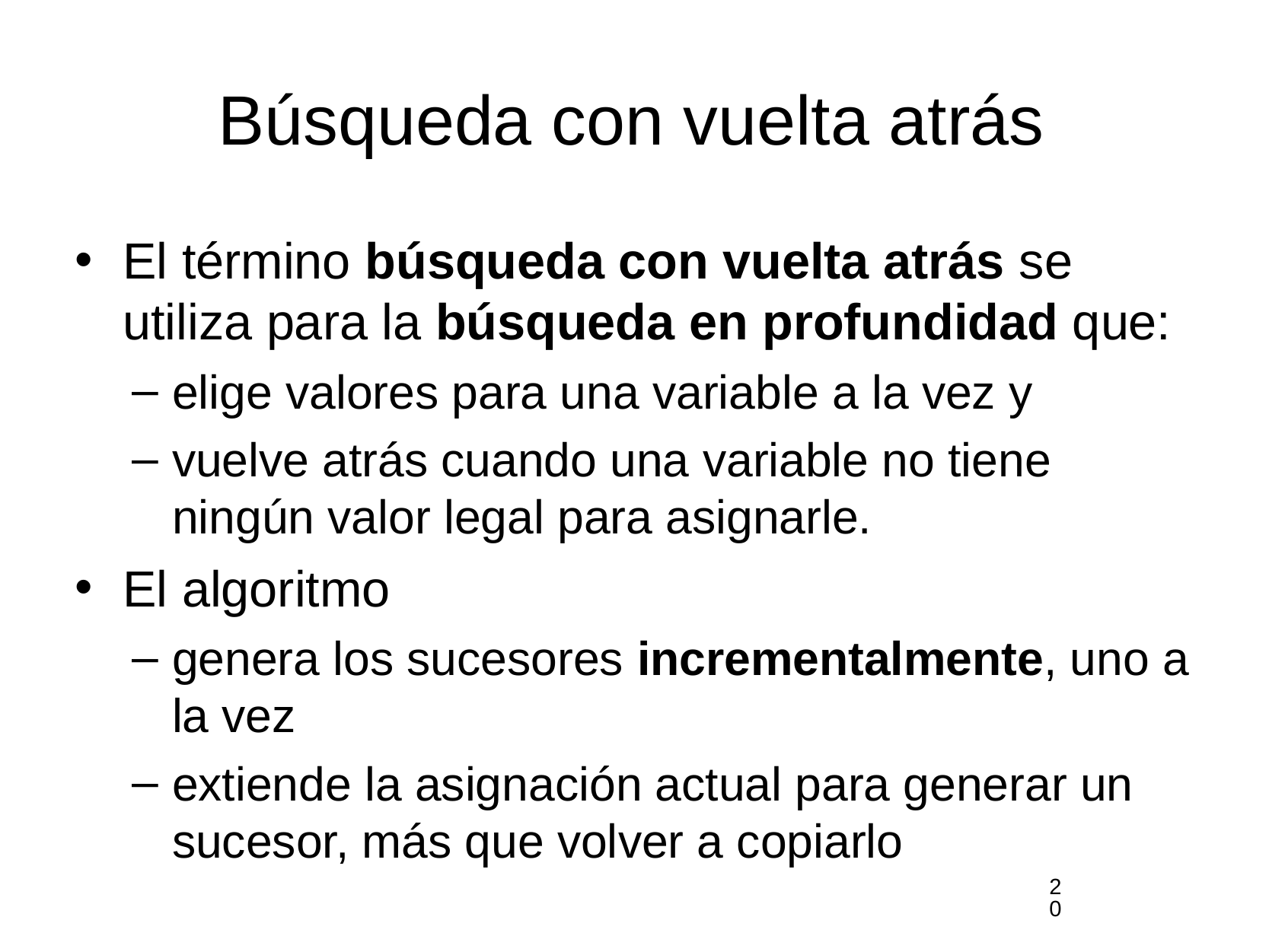

# Búsqueda con vuelta atrás
El término búsqueda con vuelta atrás se utiliza para la búsqueda en profundidad que:
elige valores para una variable a la vez y
vuelve atrás cuando una variable no tiene ningún valor legal para asignarle.
El algoritmo
genera los sucesores incrementalmente, uno a la vez
extiende la asignación actual para generar un sucesor, más que volver a copiarlo
20